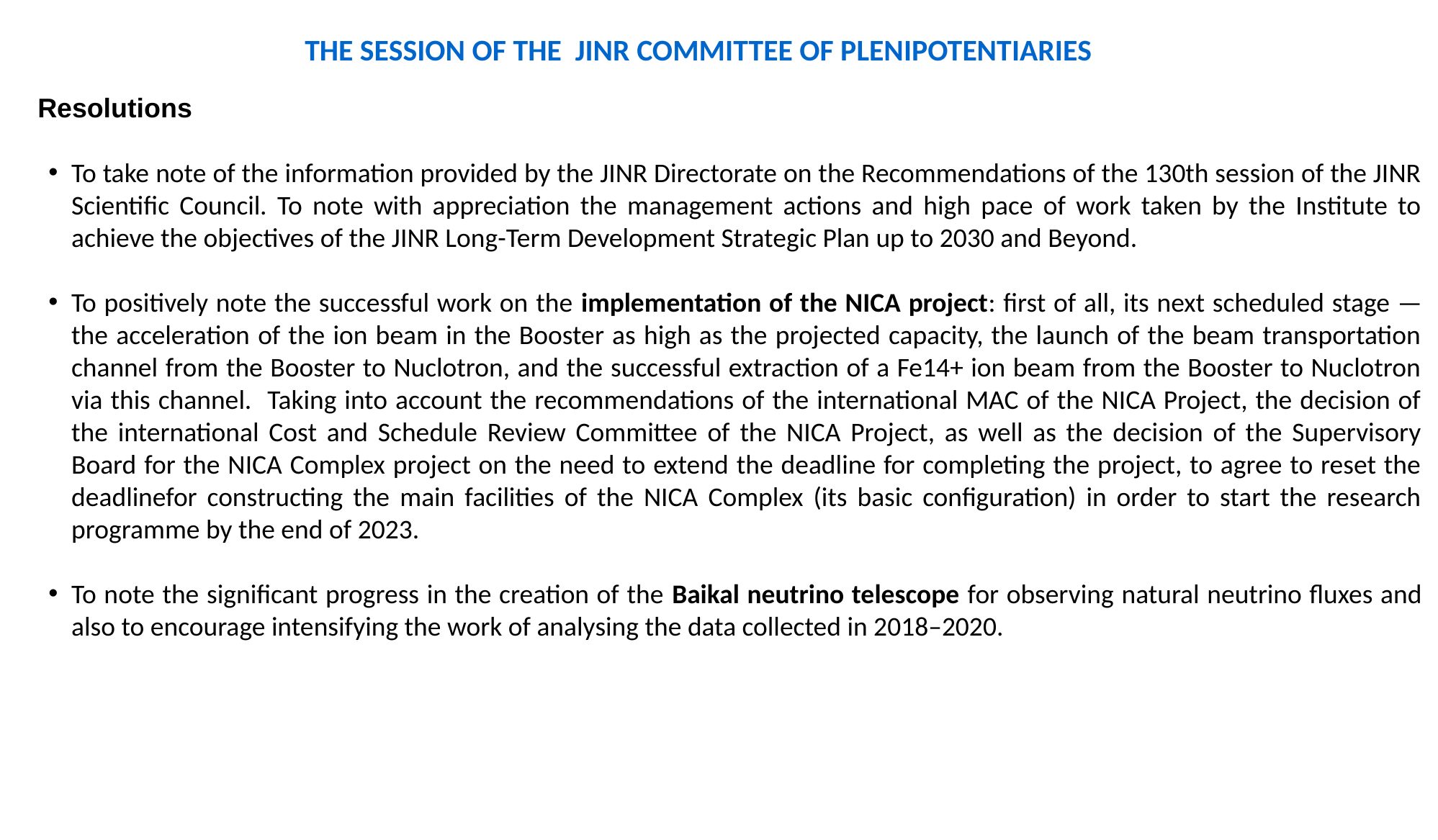

the session of the  JINR committee of plenipotentiaries
Resolutions

To take note of the information provided by the JINR Directorate on the Recommendations of the 130th session of the JINR Scientific Council. To note with appreciation the management actions and high pace of work taken by the Institute to achieve the objectives of the JINR Long-Term Development Strategic Plan up to 2030 and Beyond.

To positively note the successful work on the implementation of the NICA project: first of all, its next scheduled stage — the acceleration of the ion beam in the Booster as high as the projected capacity, the launch of the beam transportation channel from the Booster to Nuclotron, and the successful extraction of a Fe14+ ion beam from the Booster to Nuclotron via this channel.  Taking into account the recommendations of the international MAC of the NICA Project, the decision of the international Cost and Schedule Review Committee of the NICA Project, as well as the decision of the Supervisory Board for the NICA Complex project on the need to extend the deadline for completing the project, to agree to reset the deadlinefor constructing the main facilities of the NICA Complex (its basic configuration) in order to start the research programme by the end of 2023.

To note the significant progress in the creation of the Baikal neutrino telescope for observing natural neutrino fluxes and also to encourage intensifying the work of analysing the data collected in 2018–2020.